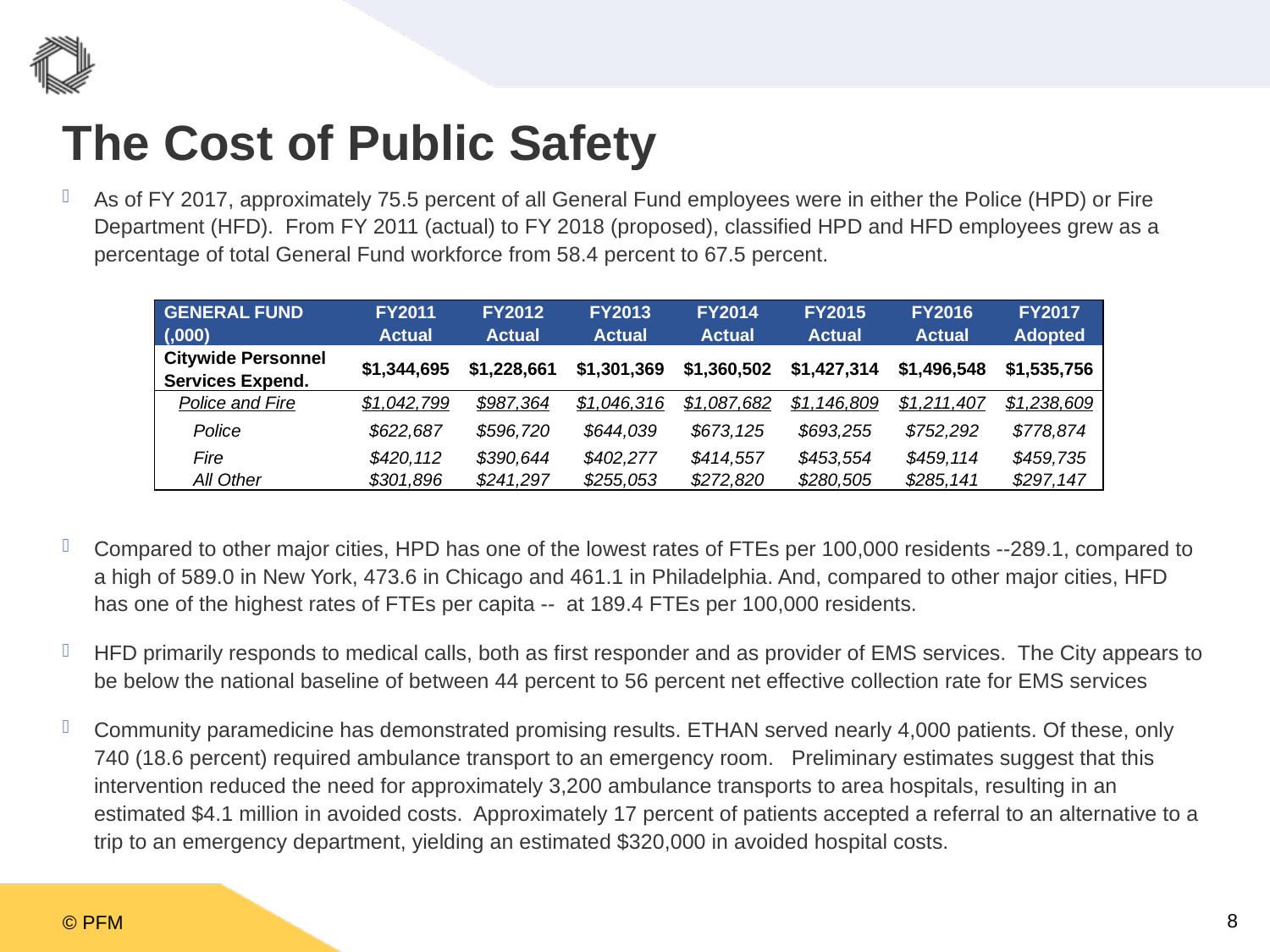

# The Cost of Public Safety
As of FY 2017, approximately 75.5 percent of all General Fund employees were in either the Police (HPD) or Fire Department (HFD).  From FY 2011 (actual) to FY 2018 (proposed), classified HPD and HFD employees grew as a percentage of total General Fund workforce from 58.4 percent to 67.5 percent.

Compared to other major cities, HPD has one of the lowest rates of FTEs per 100,000 residents --289.1, compared to a high of 589.0 in New York, 473.6 in Chicago and 461.1 in Philadelphia. And, compared to other major cities, HFD has one of the highest rates of FTEs per capita --  at 189.4 FTEs per 100,000 residents.
HFD primarily responds to medical calls, both as first responder and as provider of EMS services.  The City appears to be below the national baseline of between 44 percent to 56 percent net effective collection rate for EMS services
Community paramedicine has demonstrated promising results. ETHAN served nearly 4,000 patients. Of these, only 740 (18.6 percent) required ambulance transport to an emergency room.   Preliminary estimates suggest that this intervention reduced the need for approximately 3,200 ambulance transports to area hospitals, resulting in an estimated $4.1 million in avoided costs.  Approximately 17 percent of patients accepted a referral to an alternative to a trip to an emergency department, yielding an estimated $320,000 in avoided hospital costs.
| GENERAL FUND (,000) | FY2011 Actual | FY2012 Actual | FY2013 Actual | FY2014 Actual | FY2015 Actual | FY2016 Actual | FY2017 Adopted |
| --- | --- | --- | --- | --- | --- | --- | --- |
| Citywide Personnel Services Expend. | $1,344,695 | $1,228,661 | $1,301,369 | $1,360,502 | $1,427,314 | $1,496,548 | $1,535,756 |
| Police and Fire | $1,042,799 | $987,364 | $1,046,316 | $1,087,682 | $1,146,809 | $1,211,407 | $1,238,609 |
| Police | $622,687 | $596,720 | $644,039 | $673,125 | $693,255 | $752,292 | $778,874 |
| Fire | $420,112 | $390,644 | $402,277 | $414,557 | $453,554 | $459,114 | $459,735 |
| All Other | $301,896 | $241,297 | $255,053 | $272,820 | $280,505 | $285,141 | $297,147 |